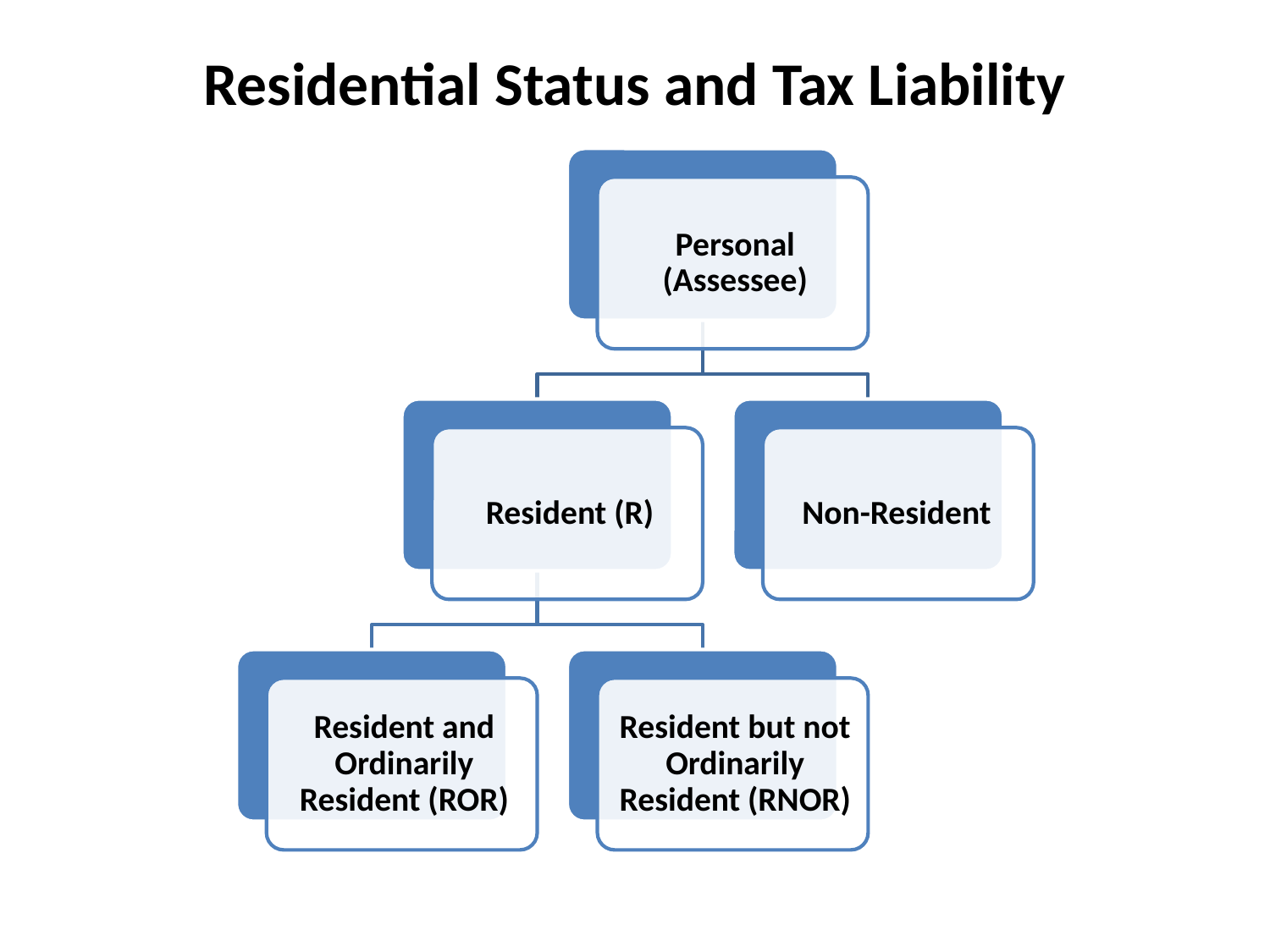

# Residential Status and Tax Liability
Personal (Assessee)
Resident (R)
Resident and Ordinarily Resident (ROR)
Resident but not Ordinarily Resident (RNOR)
Non-Resident